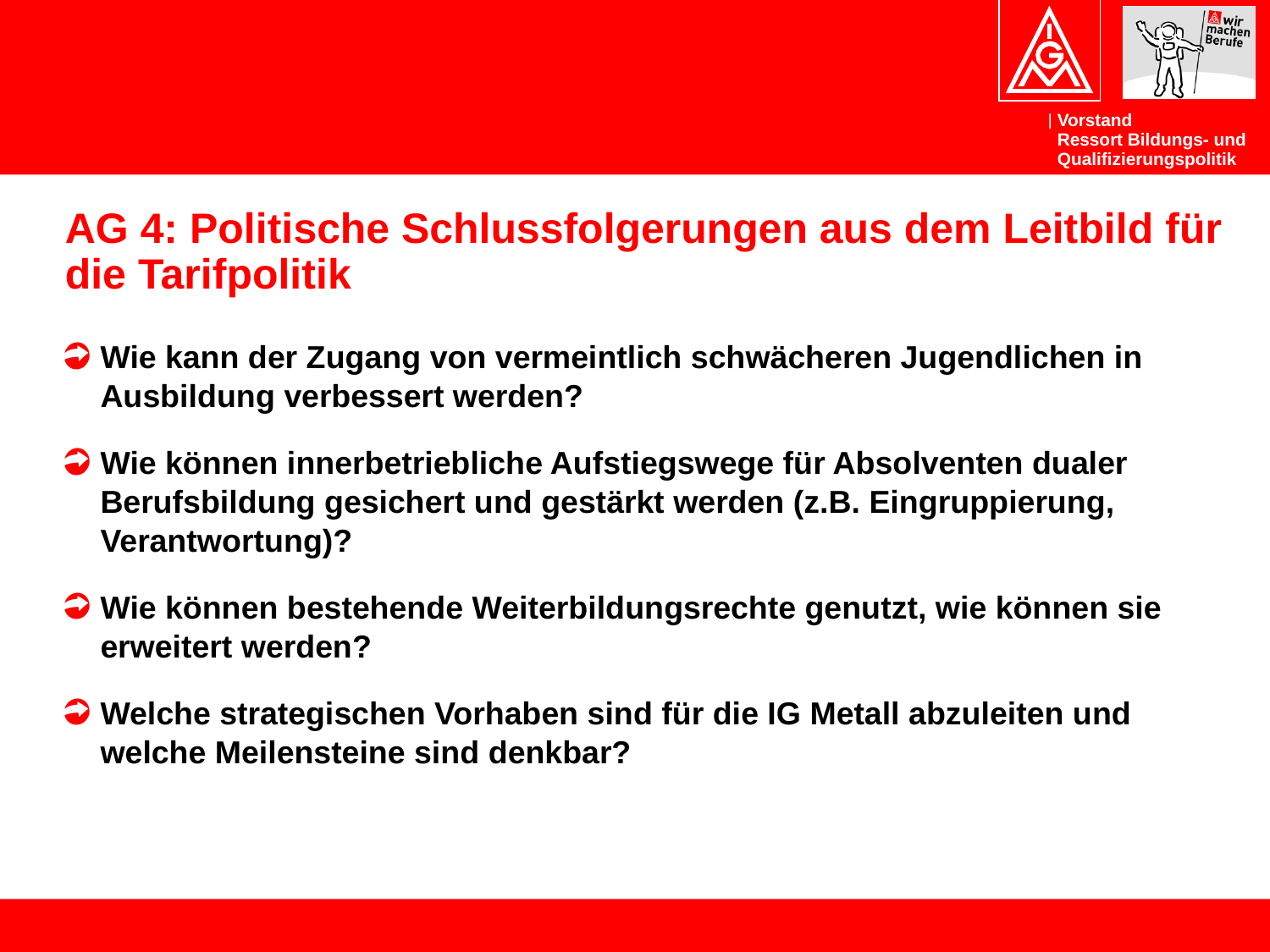

# AG 4: Politische Schlussfolgerungen aus dem Leitbild für die Tarifpolitik
Wie kann der Zugang von vermeintlich schwächeren Jugendlichen in Ausbildung verbessert werden?
Wie können innerbetriebliche Aufstiegswege für Absolventen dualer Berufsbildung gesichert und gestärkt werden (z.B. Eingruppierung, Verantwortung)?
Wie können bestehende Weiterbildungsrechte genutzt, wie können sie erweitert werden?
Welche strategischen Vorhaben sind für die IG Metall abzuleiten und welche Meilensteine sind denkbar?